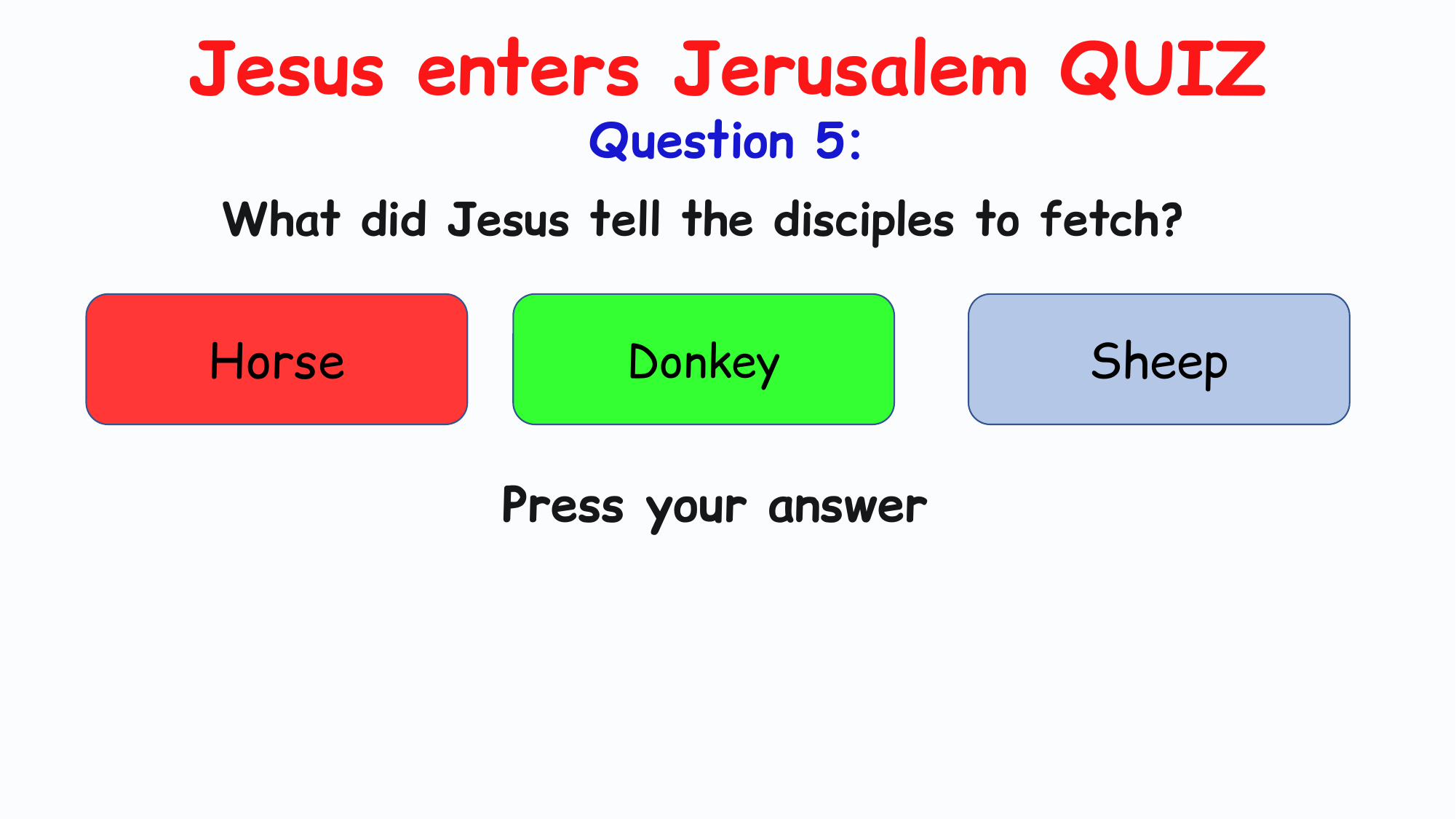

Question 5:
What did Jesus tell the disciples to fetch?
Horse
Donkey
Sheep
Press your answer